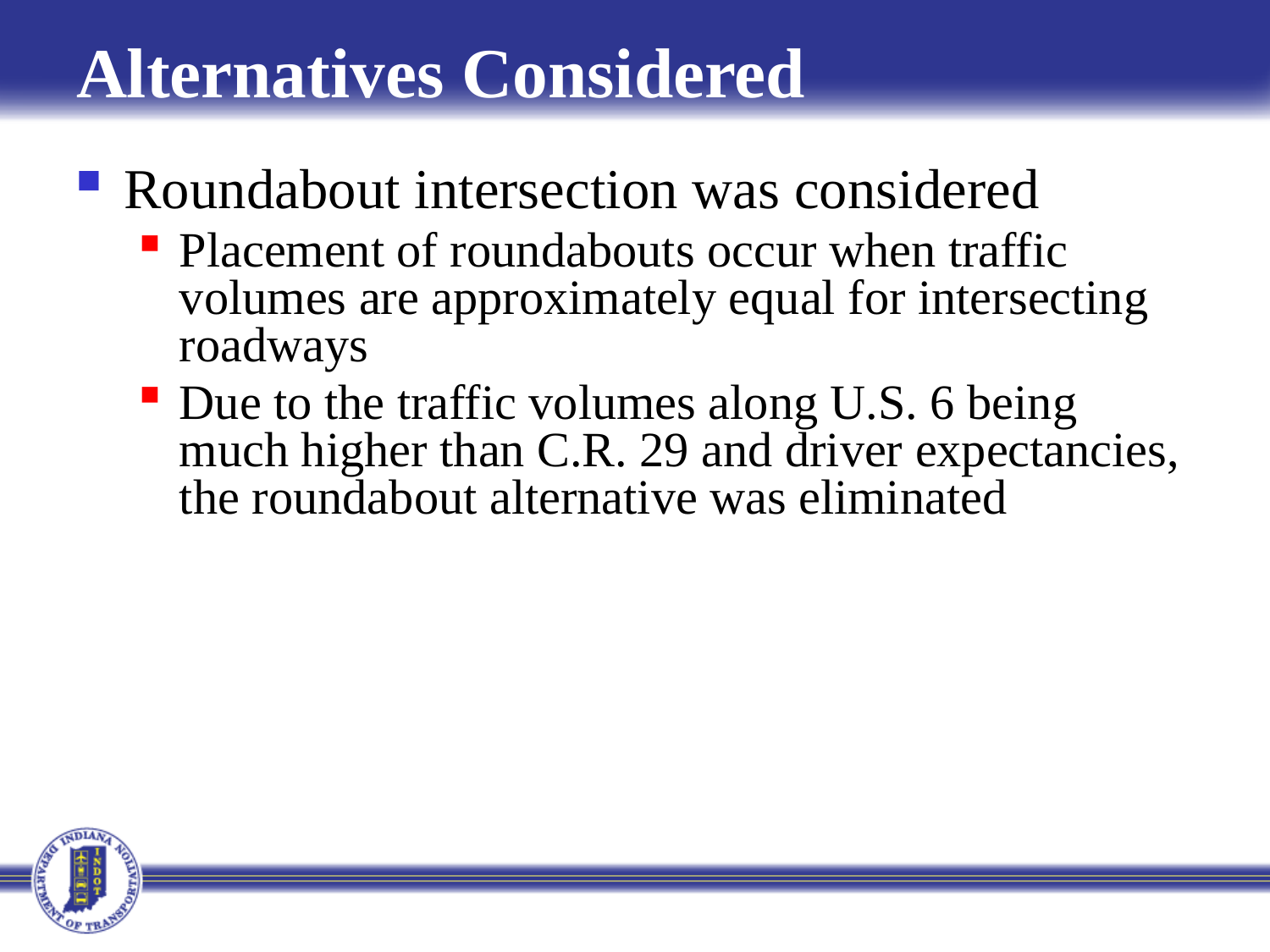

# Alternatives Considered
Roundabout intersection was considered
Placement of roundabouts occur when traffic volumes are approximately equal for intersecting roadways
Due to the traffic volumes along U.S. 6 being much higher than C.R. 29 and driver expectancies, the roundabout alternative was eliminated